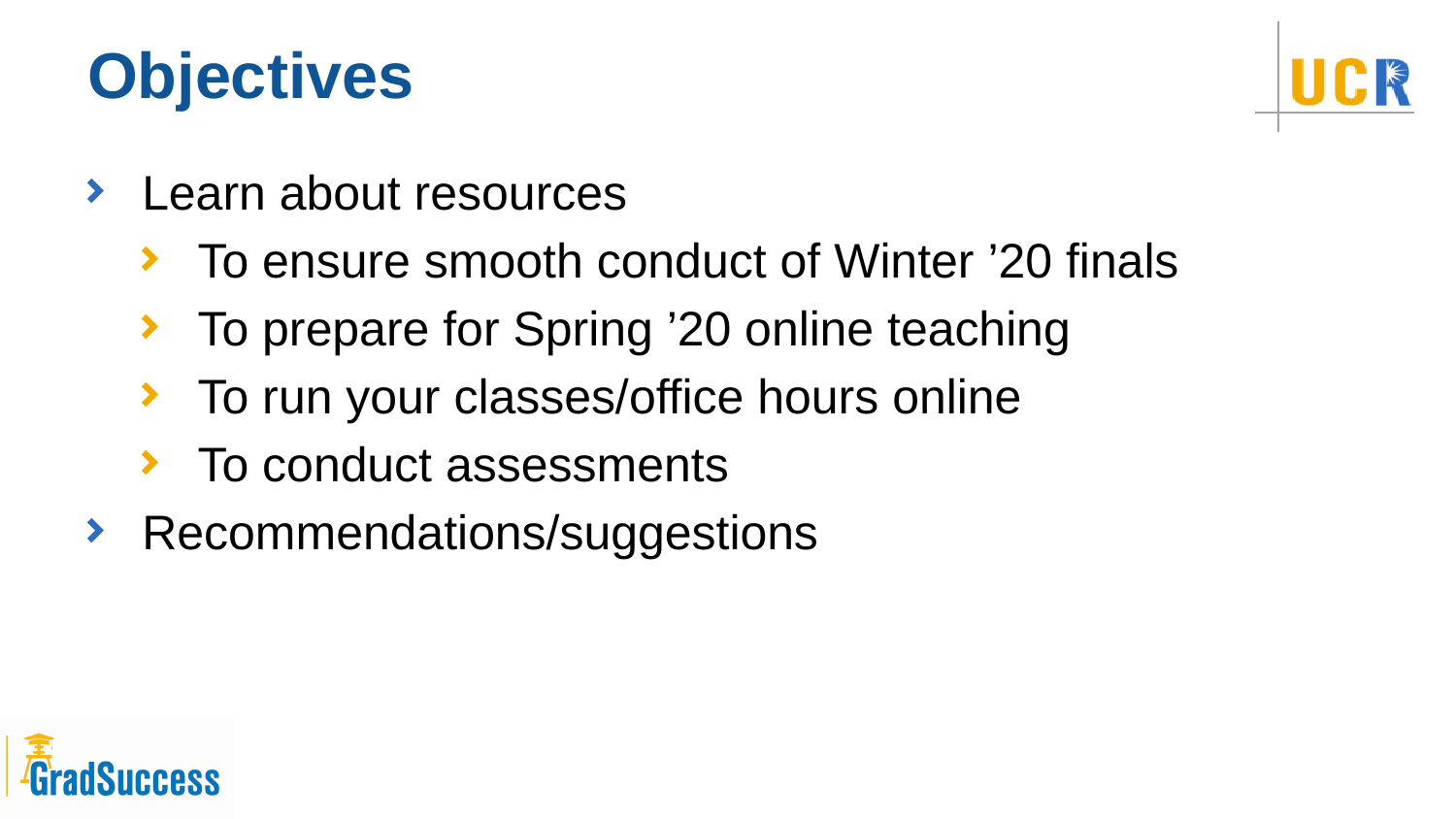

# Objectives
Learn about resources
To ensure smooth conduct of Winter ’20 finals
To prepare for Spring ’20 online teaching
To run your classes/office hours online
To conduct assessments
Recommendations/suggestions